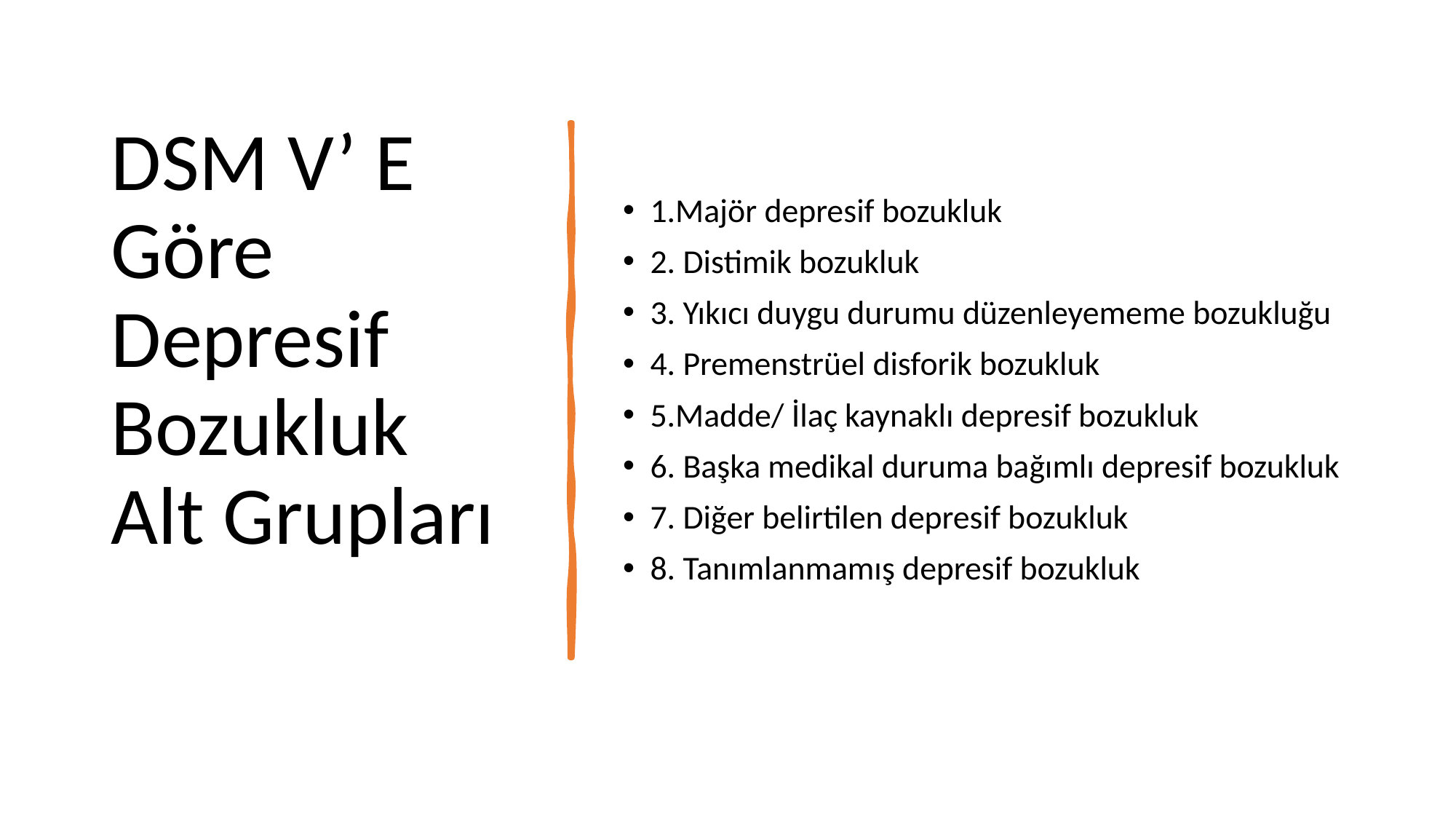

# DSM V’ E Göre Depresif Bozukluk Alt Grupları
1.Majör depresif bozukluk
2. Distimik bozukluk
3. Yıkıcı duygu durumu düzenleyememe bozukluğu
4. Premenstrüel disforik bozukluk
5.Madde/ İlaç kaynaklı depresif bozukluk
6. Başka medikal duruma bağımlı depresif bozukluk
7. Diğer belirtilen depresif bozukluk
8. Tanımlanmamış depresif bozukluk